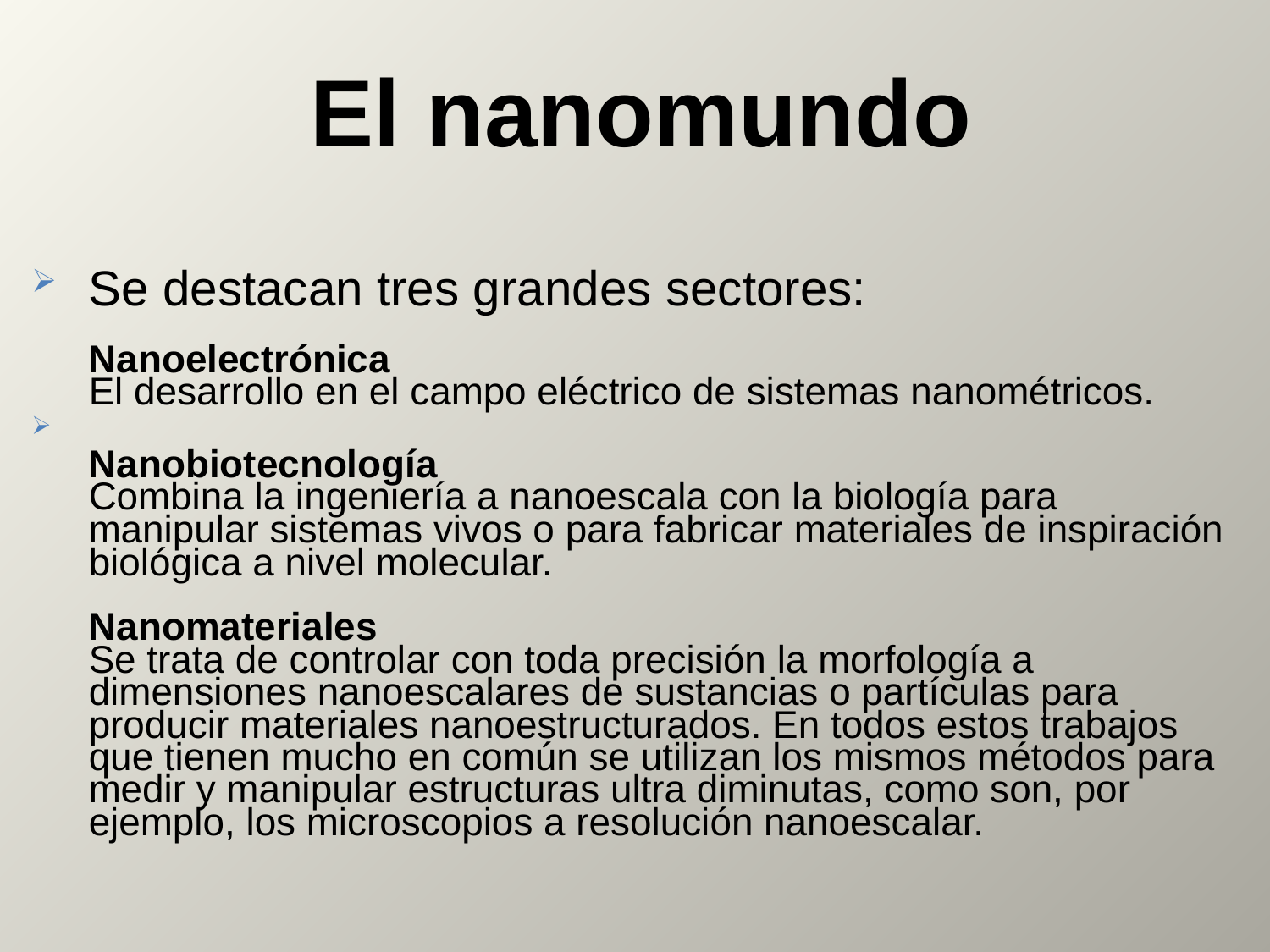

# El nanomundo

Se destacan tres grandes sectores:
Nanoelectrónica
El desarrollo en el campo eléctrico de sistemas nanométricos.
Nanobiotecnología
Combina la ingeniería a nanoescala con la biología para manipular sistemas vivos o para fabricar materiales de inspiración biológica a nivel molecular.
Nanomateriales
Se trata de controlar con toda precisión la morfología a dimensiones nanoescalares de sustancias o partículas para producir materiales nanoestructurados. En todos estos trabajos que tienen mucho en común se utilizan los mismos métodos para medir y manipular estructuras ultra diminutas, como son, por ejemplo, los microscopios a resolución nanoescalar.